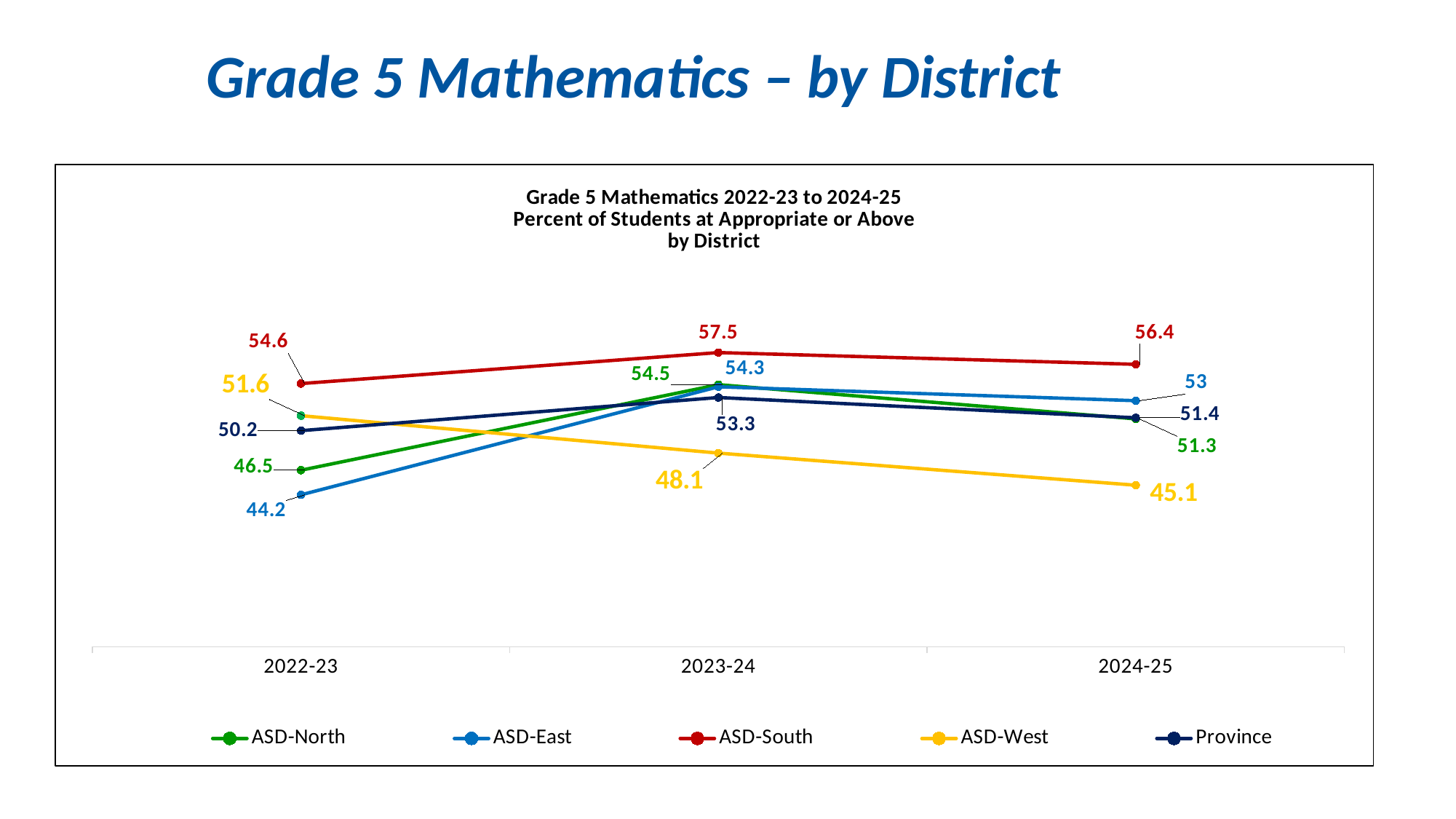

| Grade 5 Mathematics – by District |
| --- |

### Chart: Grade 5 Mathematics 2022-23 to 2024-25 Percent of Students at Appropriate or Above
by District

| Category | ASD-North | ASD-East | ASD-South | ASD-West | Province |
|---|---|---|---|---|---|
| 2022-23 | 46.5 | 44.2 | 54.6 | 51.599999999999994 | 50.199999999999996 |
| 2023-24 | 54.5 | 54.3 | 57.5 | 48.1 | 53.3 |
| 2024-25 | 51.3 | 53.0 | 56.400000000000006 | 45.1 | 51.4 |